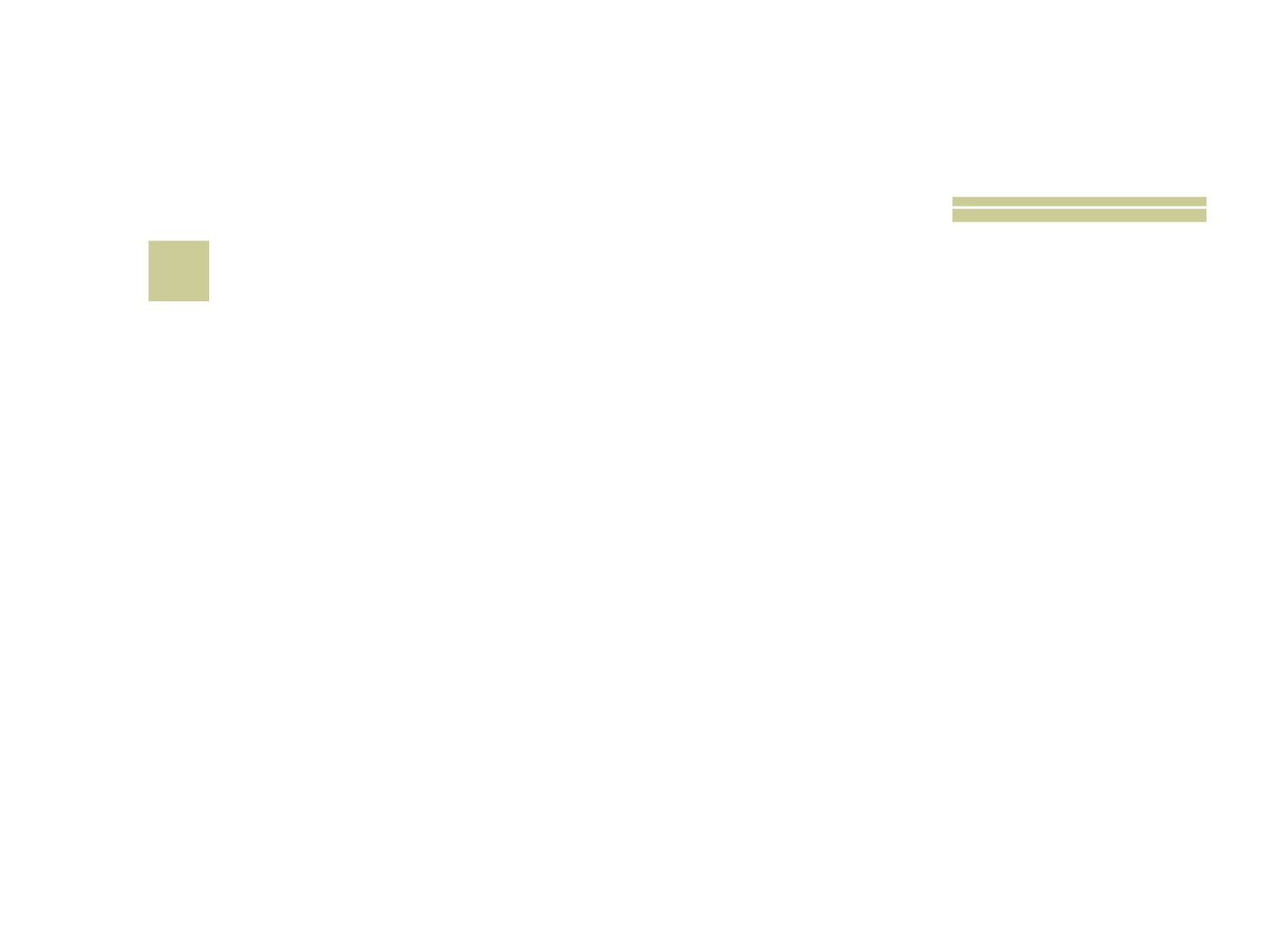

# 27
 No Brasil, qual a IDADE MÍNIMA para ser presidente do país?